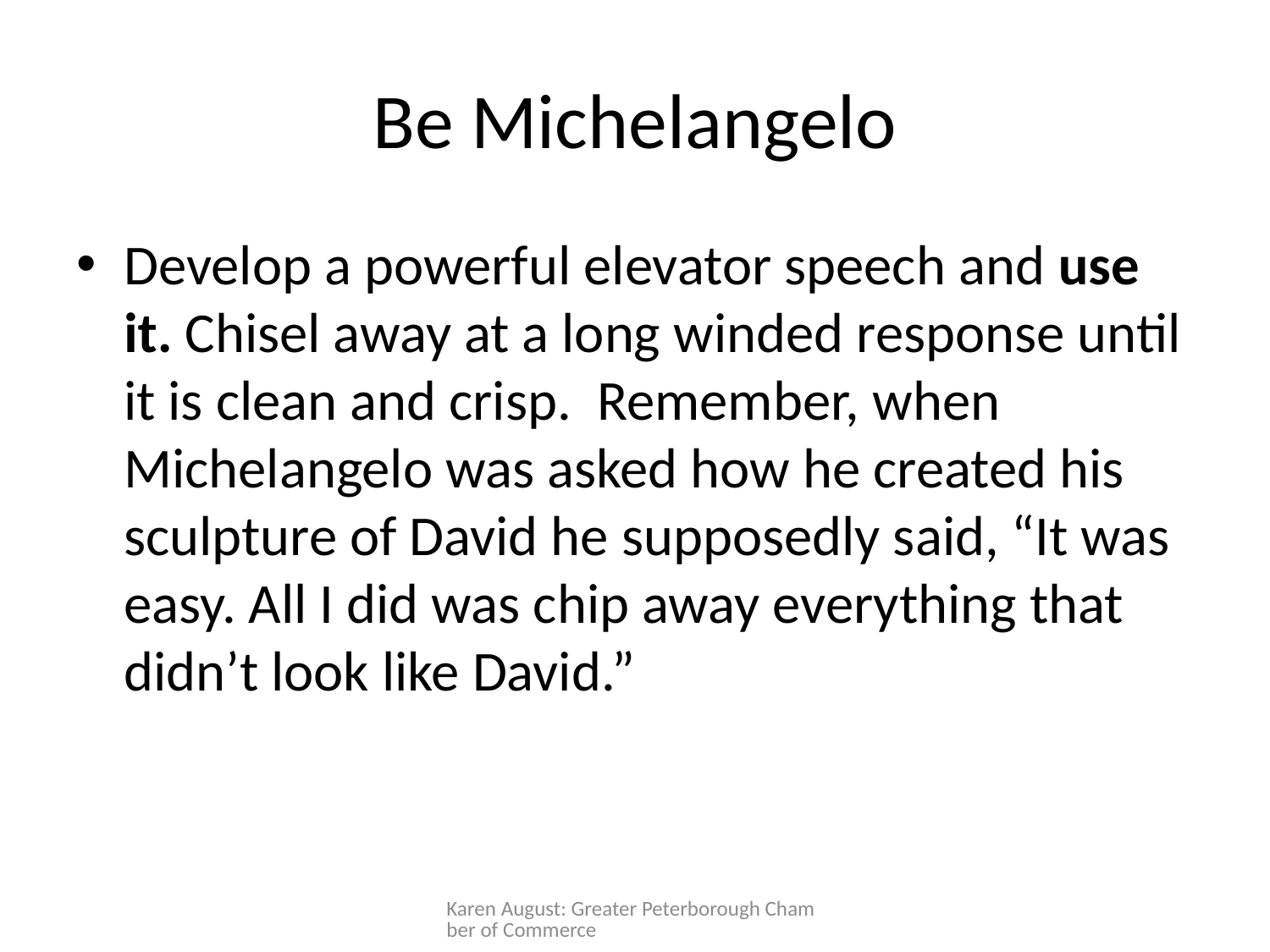

# Be Michelangelo
Develop a powerful elevator speech and use it. Chisel away at a long winded response until it is clean and crisp.  Remember, when Michelangelo was asked how he created his sculpture of David he supposedly said, “It was easy. All I did was chip away everything that didn’t look like David.”

Karen August: Greater Peterborough Chamber of Commerce